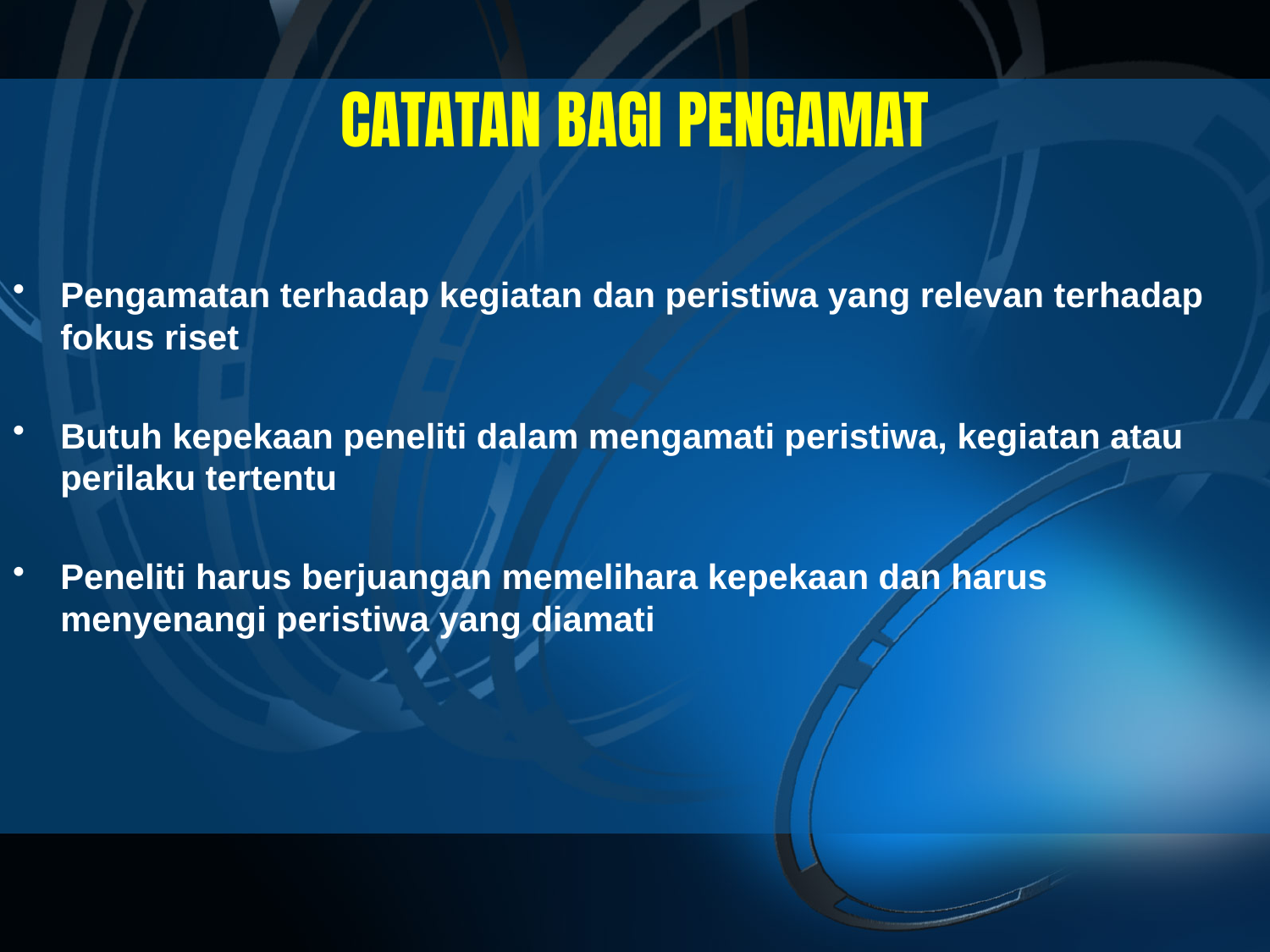

# CATATAN BAGI PENGAMAT

Pengamatan terhadap kegiatan dan peristiwa yang relevan terhadap fokus riset

Butuh kepekaan peneliti dalam mengamati peristiwa, kegiatan atau perilaku tertentu

Peneliti harus berjuangan memelihara kepekaan dan harus menyenangi peristiwa yang diamati